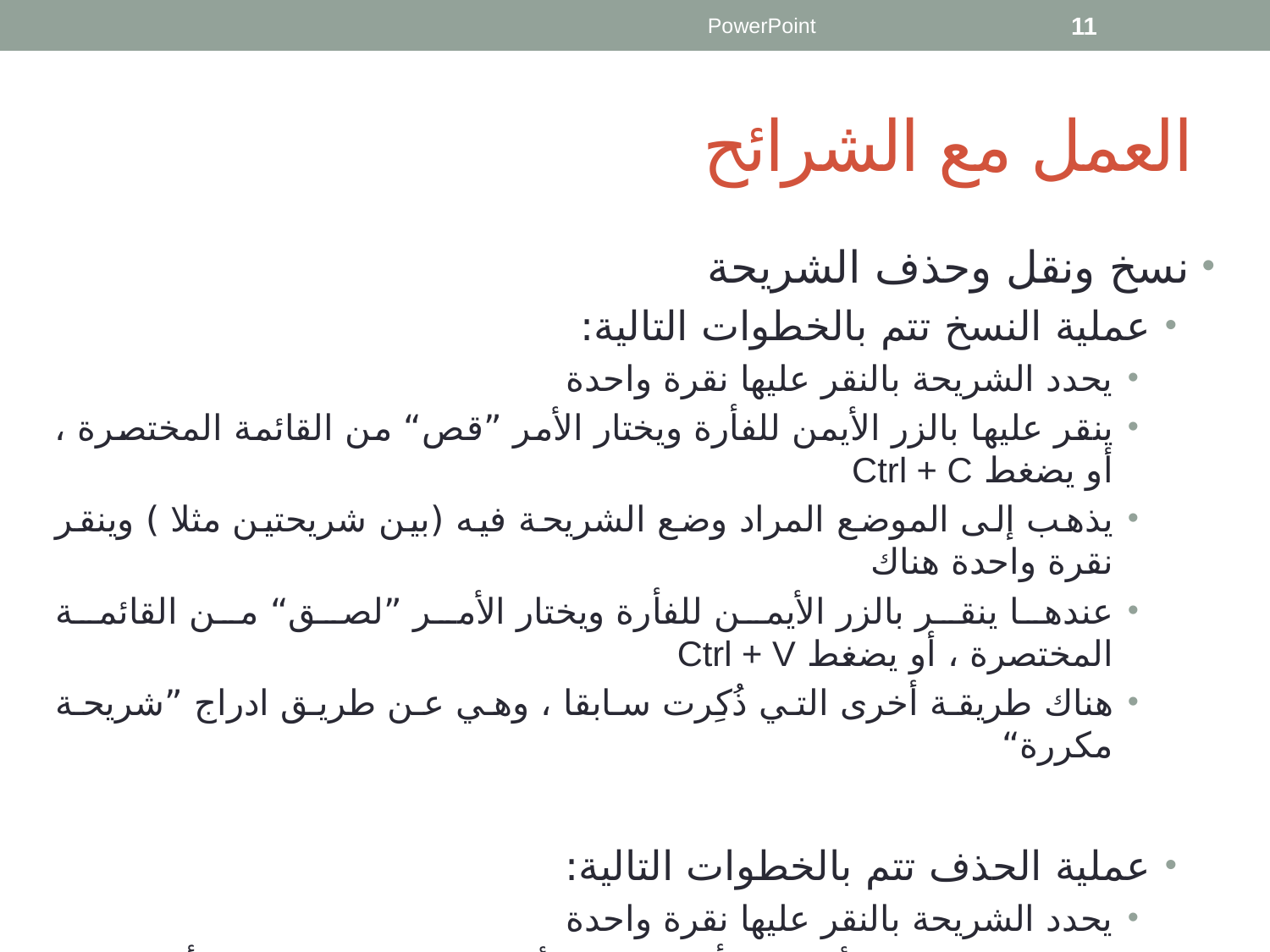

PowerPoint
11
# العمل مع الشرائح
نسخ ونقل وحذف الشريحة
عملية النسخ تتم بالخطوات التالية:
يحدد الشريحة بالنقر عليها نقرة واحدة
ينقر عليها بالزر الأيمن للفأرة ويختار الأمر ”قص“ من القائمة المختصرة ، أو يضغط Ctrl + C
يذهب إلى الموضع المراد وضع الشريحة فيه (بين شريحتين مثلا ) وينقر نقرة واحدة هناك
عندها ينقر بالزر الأيمن للفأرة ويختار الأمر ”لصق“ من القائمة المختصرة ، أو يضغط Ctrl + V
هناك طريقة أخرى التي ذُكِرت سابقا ، وهي عن طريق ادراج ”شريحة مكررة“

عملية الحذف تتم بالخطوات التالية:
يحدد الشريحة بالنقر عليها نقرة واحدة
ينقر عليها بالزر الأيمن للفأرة ويختار الأمر ”حذف الشريحة“ ، أو بضغط زر Delete، الذي يقوم بوظيفة الحذف